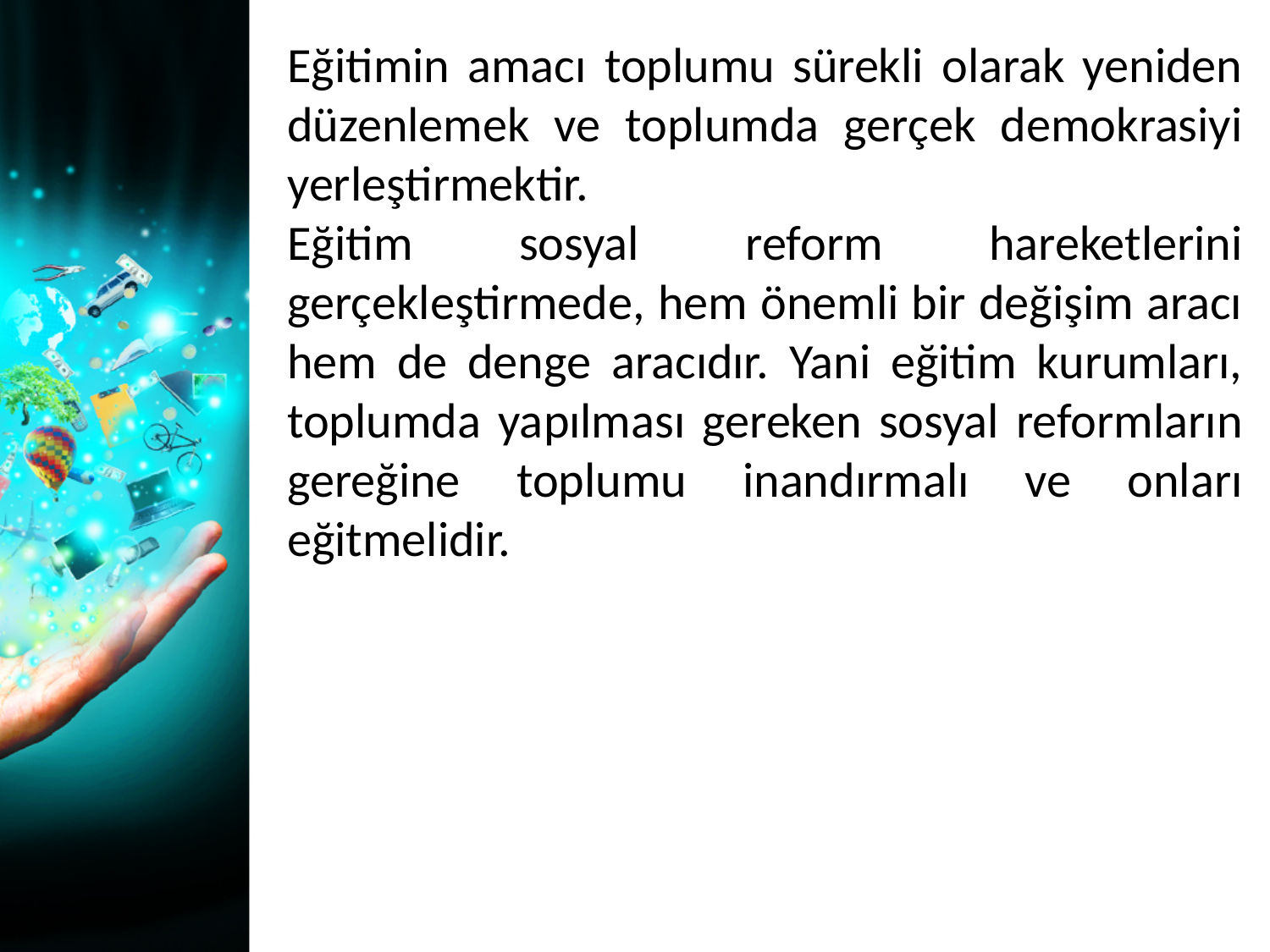

Eğitimin amacı toplumu sürekli olarak yeniden düzenlemek ve toplumda gerçek demokrasiyi yerleştirmektir.
Eğitim sosyal reform hareketlerini gerçekleştirmede, hem önemli bir değişim aracı hem de denge aracıdır. Yani eğitim kurumları, toplumda yapılması gereken sosyal reformların gereğine toplumu inandırmalı ve onları eğitmelidir.